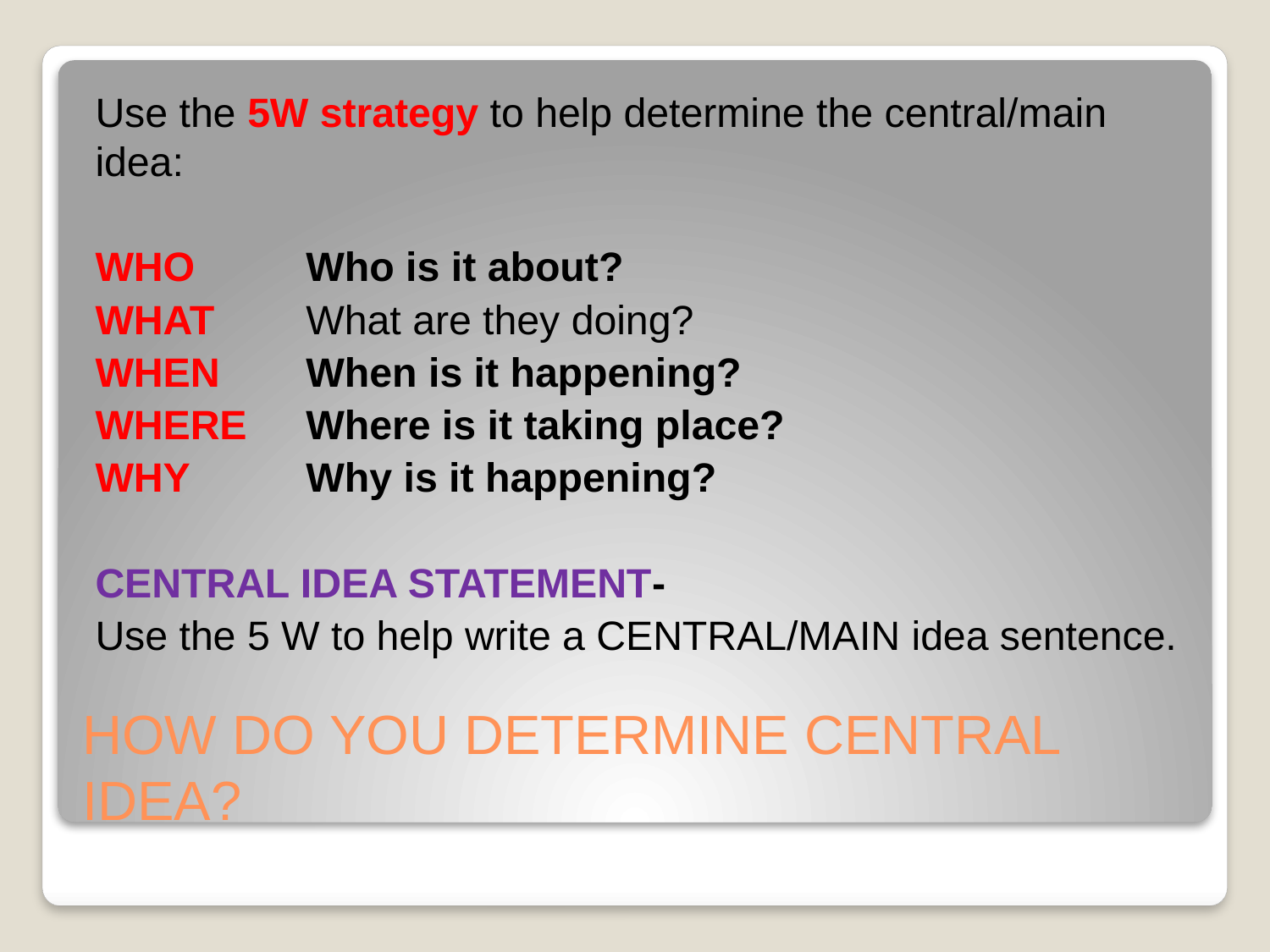

Use the 5W strategy to help determine the central/main idea:

WHO  		Who is it about?
WHAT 		What are they doing?
WHEN  	When is it happening?
WHERE 	Where is it taking place?
WHY 		Why is it happening?

CENTRAL IDEA STATEMENT-
Use the 5 W to help write a CENTRAL/MAIN idea sentence.
# HOW DO YOU DETERMINE CENTRAL IDEA?